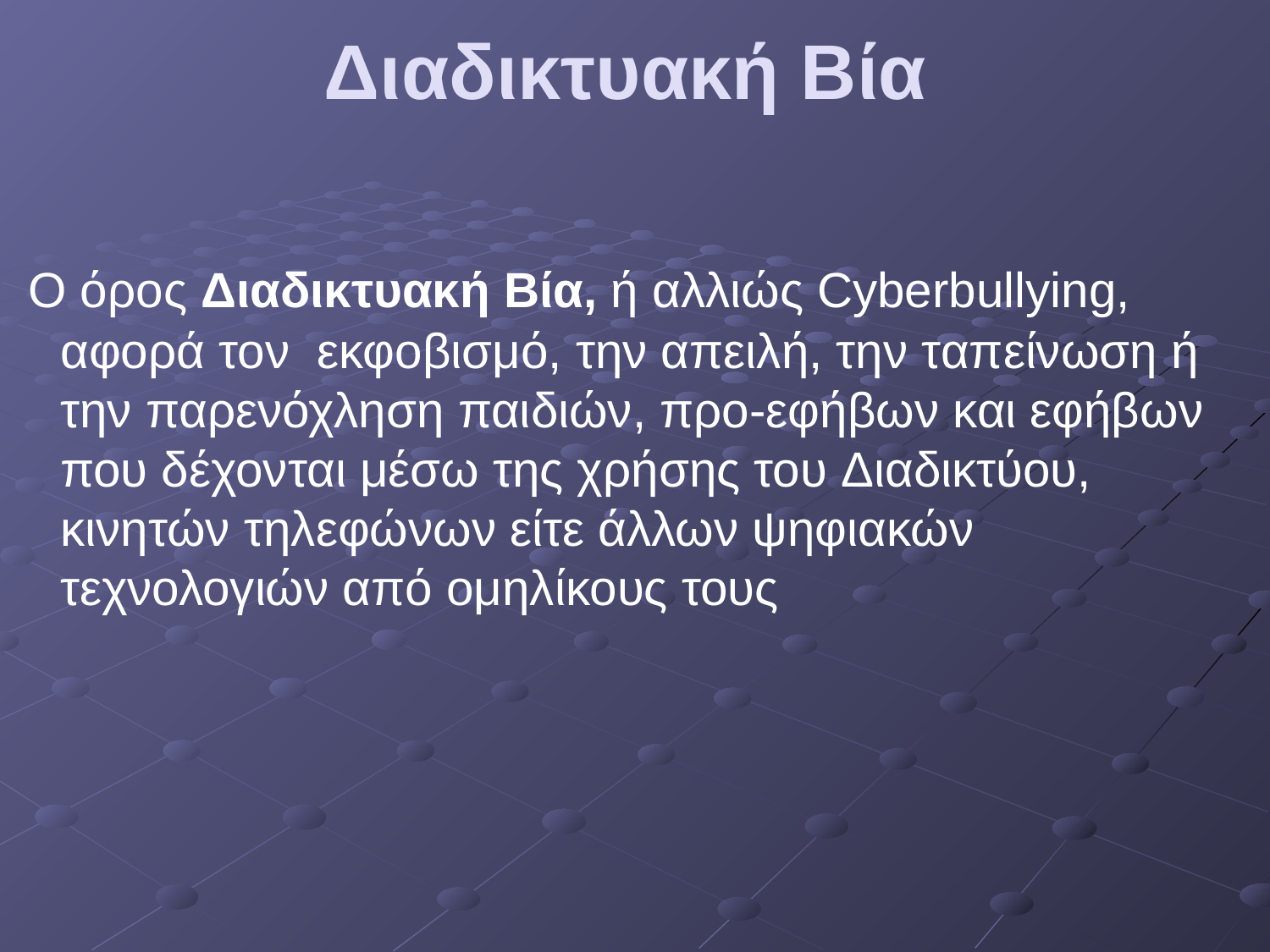

# Διαδικτυακή Βία

 Ο όρος Διαδικτυακή Βία, ή αλλιώς Cyberbullying, αφορά τον  εκφοβισμό, την απειλή, την ταπείνωση ή την παρενόχληση παιδιών, προ-εφήβων και εφήβων που δέχονται μέσω της χρήσης του Διαδικτύου, κινητών τηλεφώνων είτε άλλων ψηφιακών τεχνολογιών από ομηλίκους τους